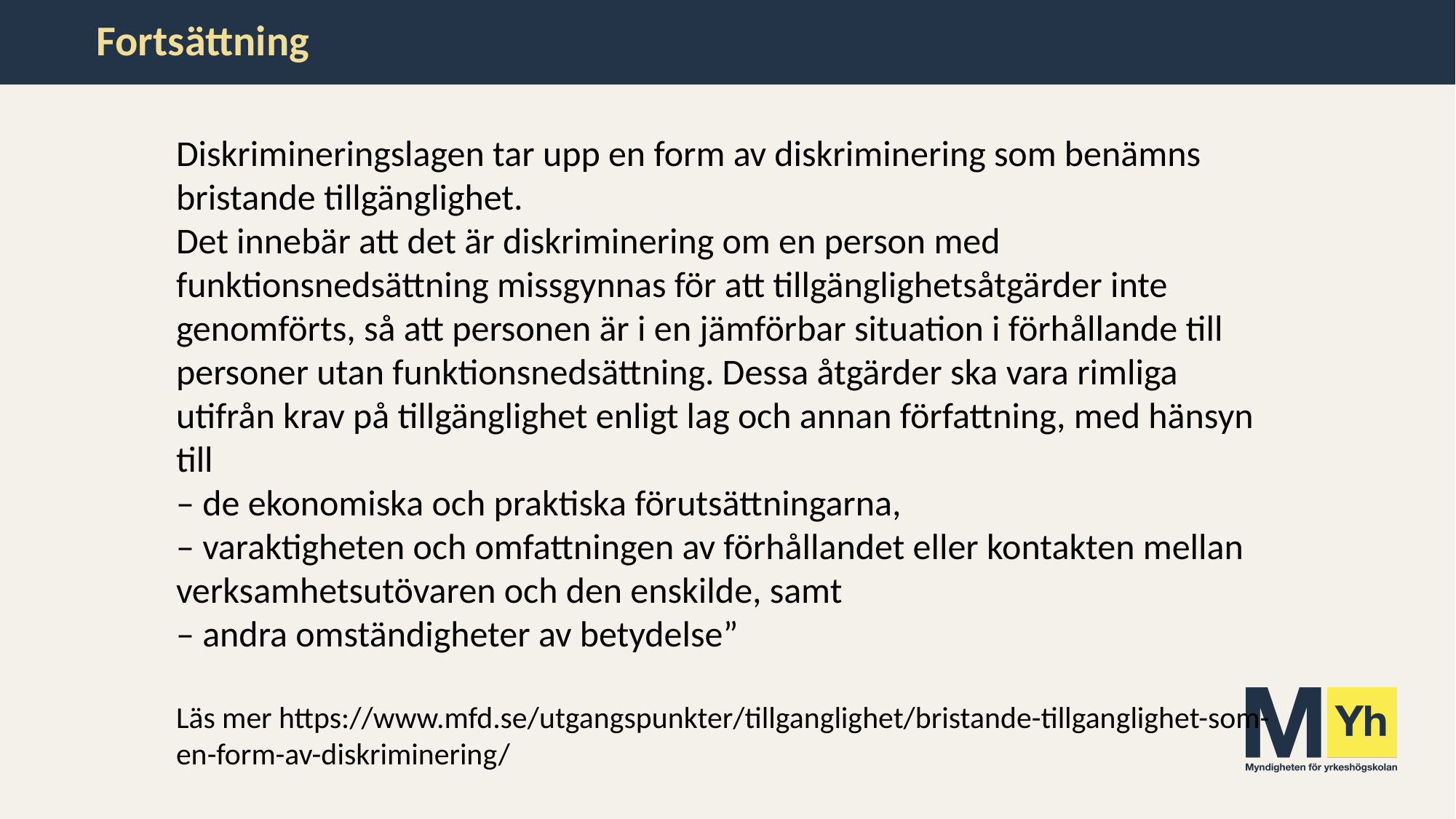

# Fortsättning
Diskrimineringslagen tar upp en form av diskriminering som benämns bristande tillgänglighet.
Det innebär att det är diskriminering om en person med funktionsnedsättning missgynnas för att tillgänglighetsåtgärder inte genomförts, så att personen är i en jämförbar situation i förhållande till personer utan funktionsnedsättning. Dessa åtgärder ska vara rimliga utifrån krav på tillgänglighet enligt lag och annan författning, med hänsyn till
– de ekonomiska och praktiska förutsättningarna,
– varaktigheten och omfattningen av förhållandet eller kontakten mellan verksamhetsutövaren och den enskilde, samt
– andra omständigheter av betydelse”
Läs mer https://www.mfd.se/utgangspunkter/tillganglighet/bristande-tillganglighet-som-en-form-av-diskriminering/